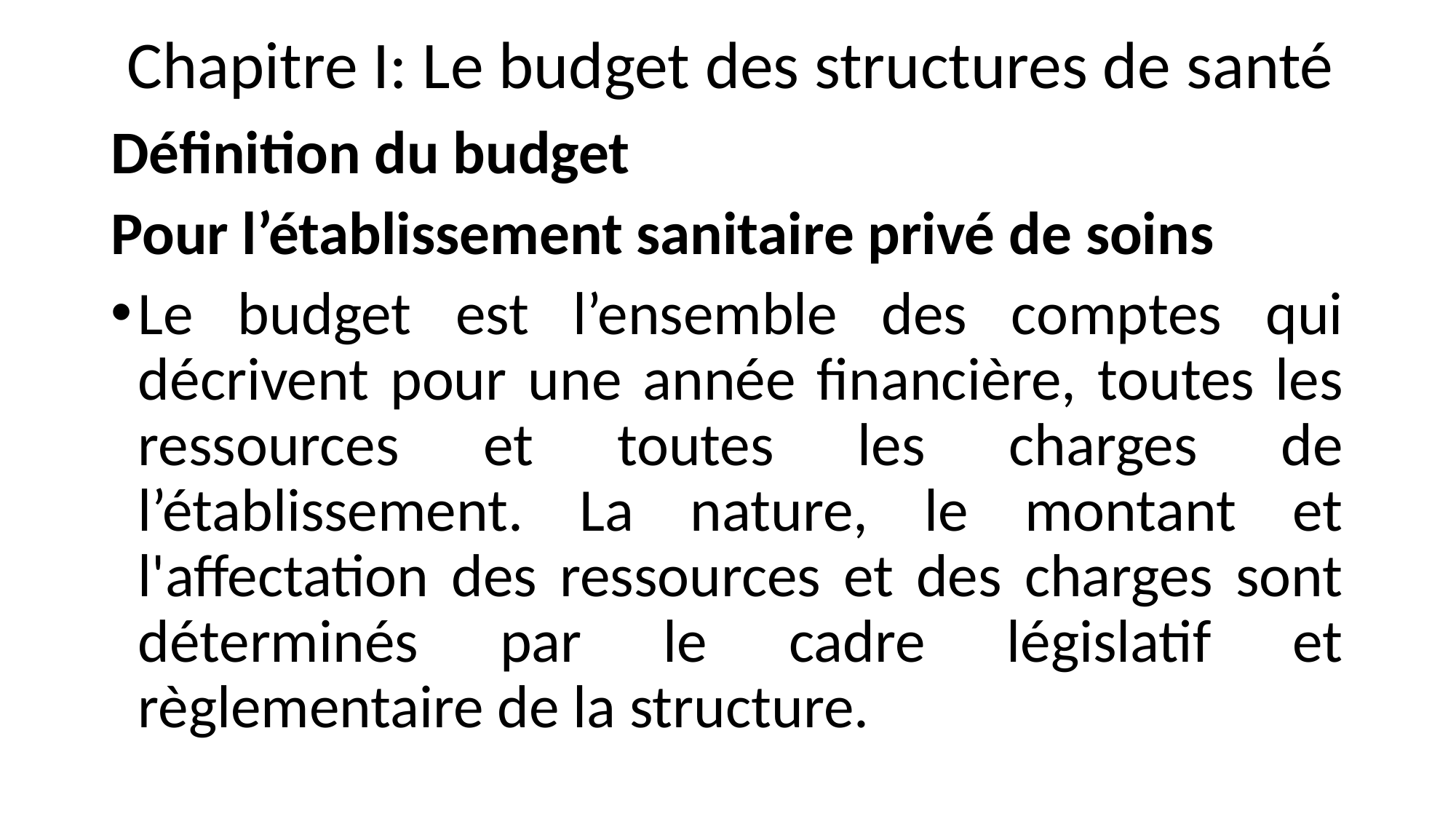

# Chapitre I: Le budget des structures de santé
Définition du budget
Pour l’établissement sanitaire privé de soins
Le budget est l’ensemble des comptes qui décrivent pour une année financière, toutes les ressources et toutes les charges de l’établissement. La nature, le montant et l'affectation des ressources et des charges sont déterminés par le cadre législatif et règlementaire de la structure.